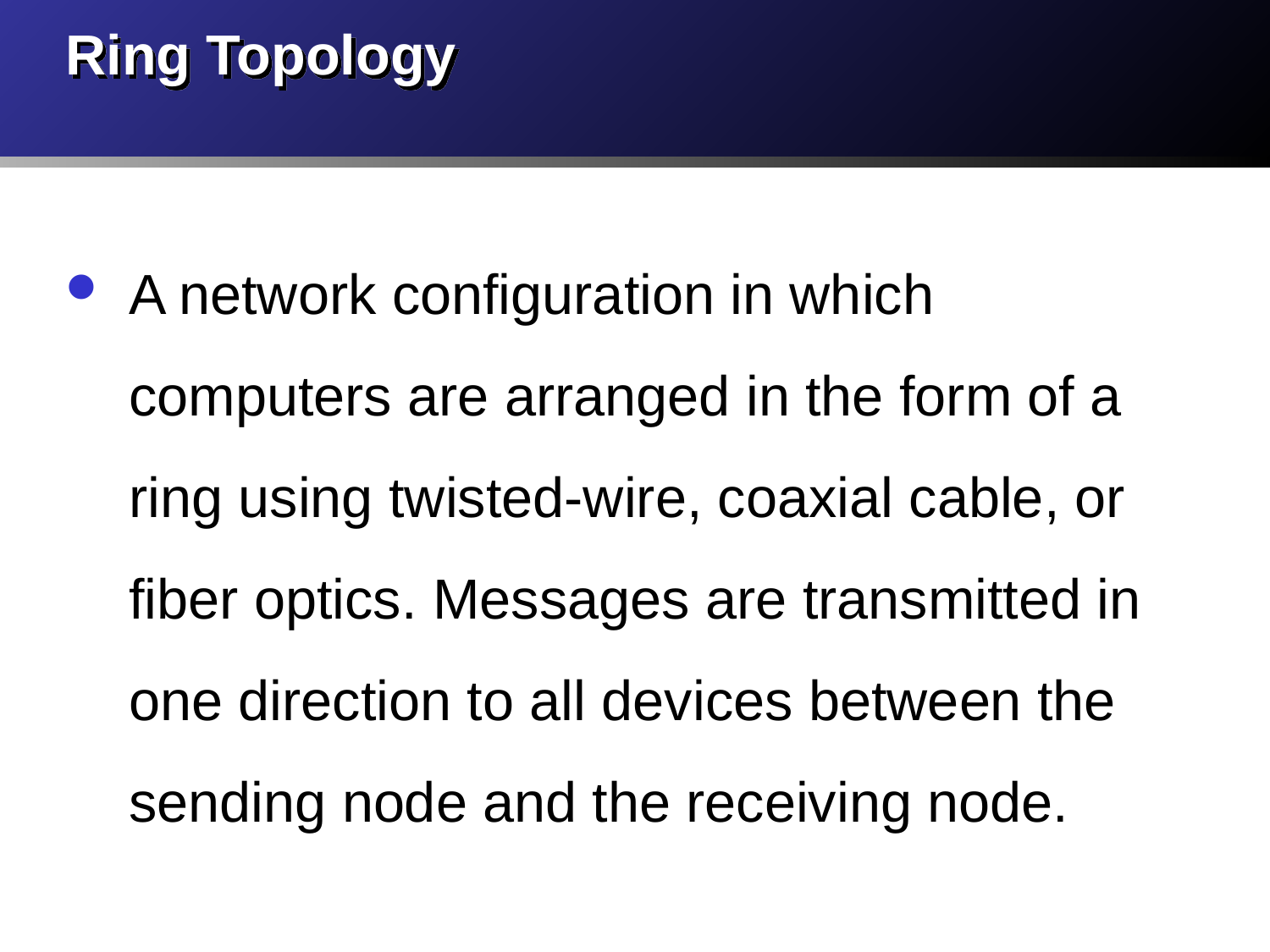

# Ring Topology
A network configuration in which computers are arranged in the form of a ring using twisted-wire, coaxial cable, or fiber optics. Messages are transmitted in one direction to all devices between the sending node and the receiving node.